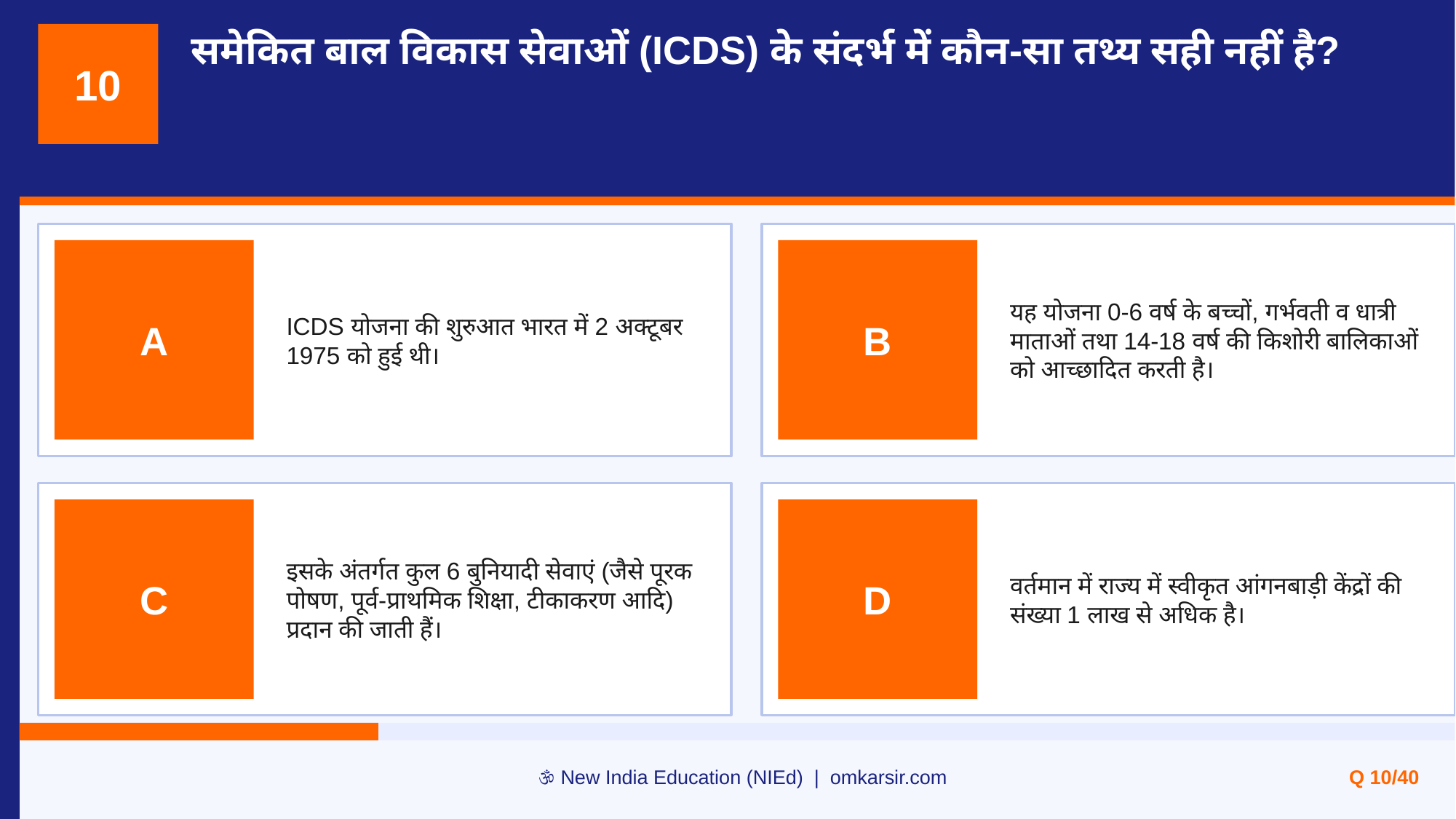

समेकित बाल विकास सेवाओं (ICDS) के संदर्भ में कौन-सा तथ्य सही नहीं है?
10

ICDS योजना की शुरुआत भारत में 2 अक्टूबर 1975 को हुई थी।
यह योजना 0-6 वर्ष के बच्चों, गर्भवती व धात्री माताओं तथा 14-18 वर्ष की किशोरी बालिकाओं को आच्छादित करती है।
A
B

इसके अंतर्गत कुल 6 बुनियादी सेवाएं (जैसे पूरक पोषण, पूर्व-प्राथमिक शिक्षा, टीकाकरण आदि) प्रदान की जाती हैं।
वर्तमान में राज्य में स्वीकृत आंगनबाड़ी केंद्रों की संख्या 1 लाख से अधिक है।
C
D

🕉️ New India Education (NIEd)  |  omkarsir.com
Q 10/40